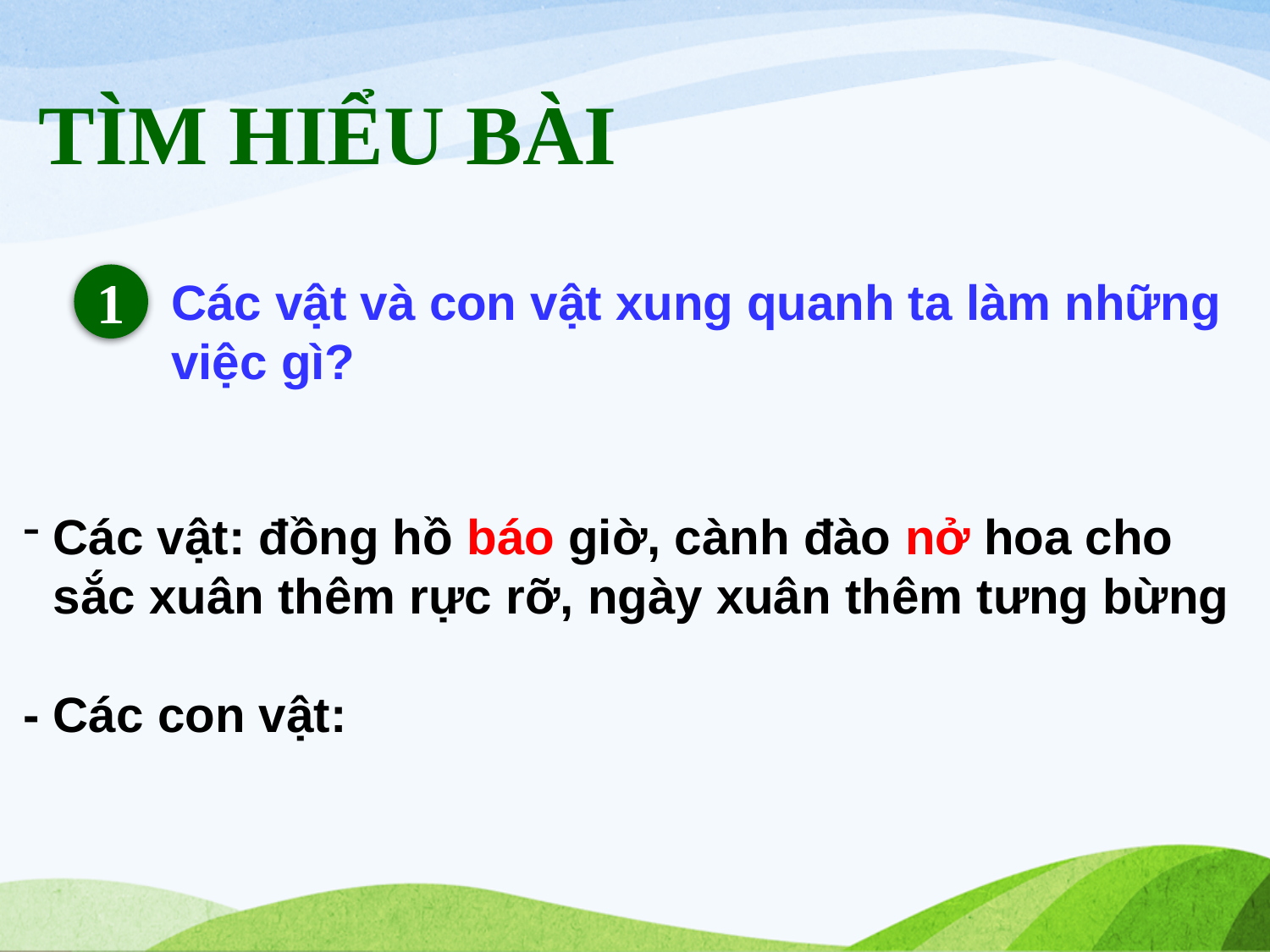

Tìm hiểu bài
1
Các vật và con vật xung quanh ta làm những việc gì?
Các vật: đồng hồ báo giờ, cành đào nở hoa cho sắc xuân thêm rực rỡ, ngày xuân thêm tưng bừng

- Các con vật: